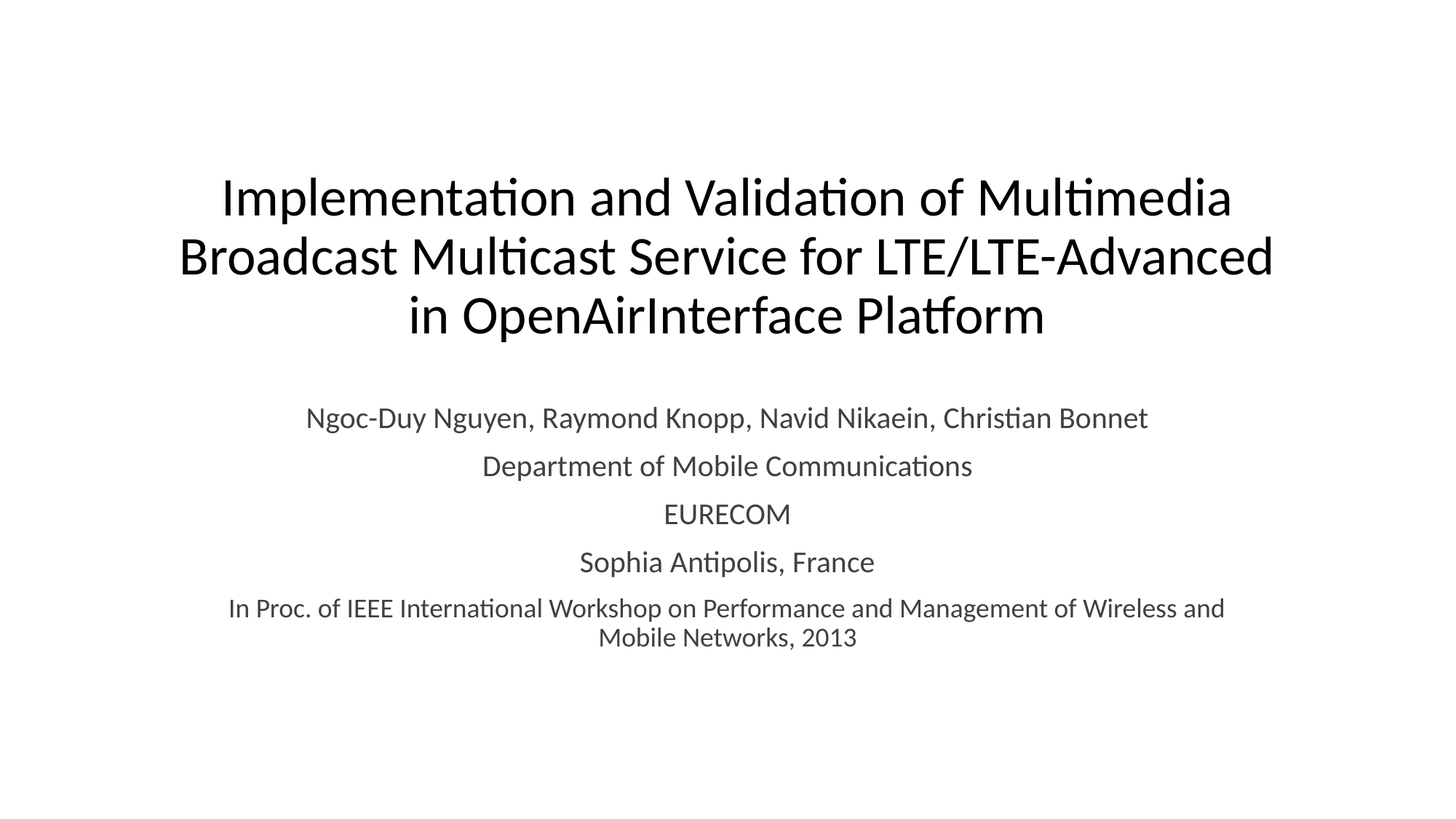

# Implementation and Validation of Multimedia Broadcast Multicast Service for LTE/LTE-Advanced in OpenAirInterface Platform
Ngoc-Duy Nguyen, Raymond Knopp, Navid Nikaein, Christian Bonnet
Department of Mobile Communications
EURECOM
Sophia Antipolis, France
In Proc. of IEEE International Workshop on Performance and Management of Wireless and Mobile Networks, 2013